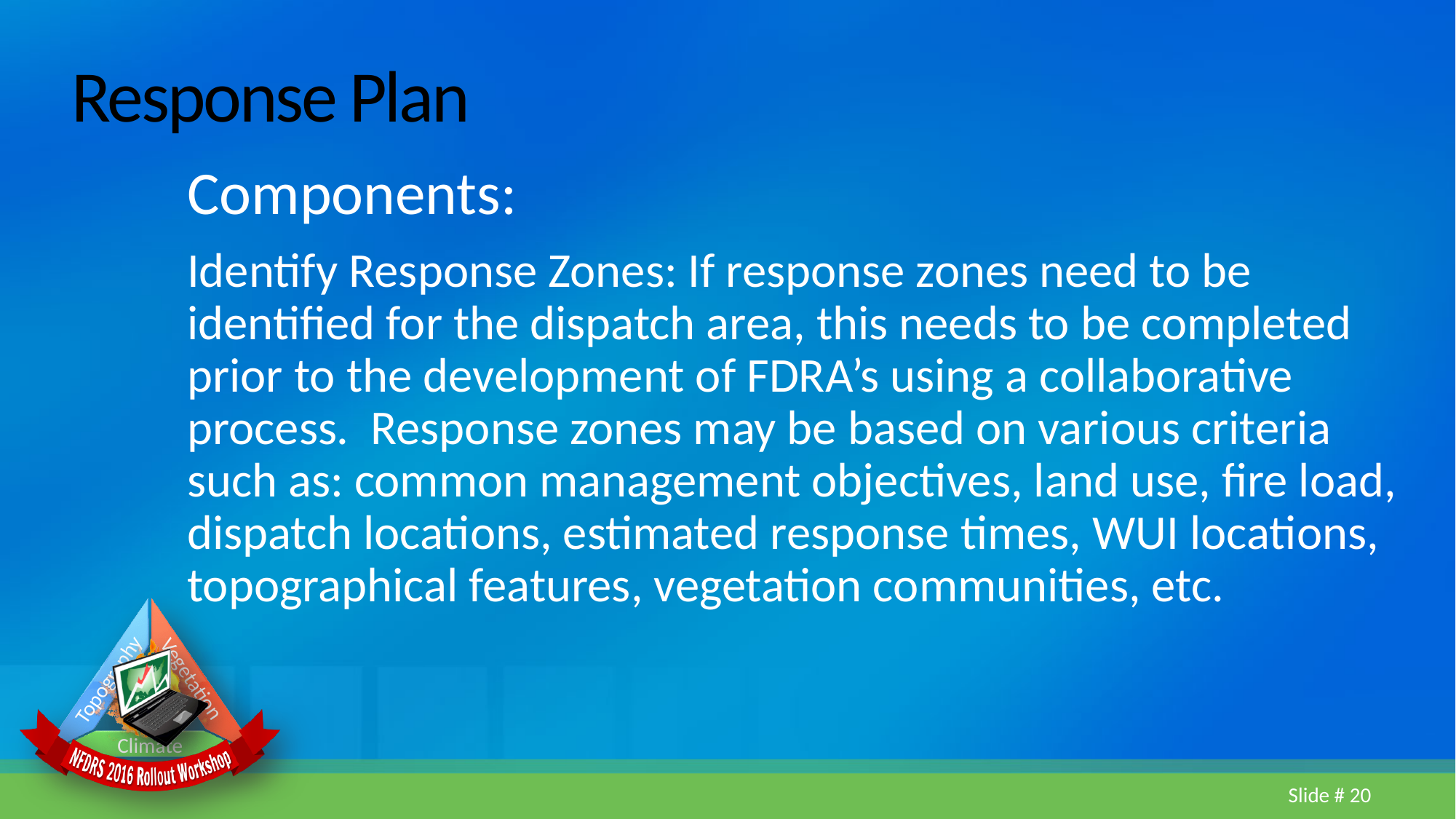

# Response Plan
Components:
Identify Response Zones: If response zones need to be identified for the dispatch area, this needs to be completed prior to the development of FDRA’s using a collaborative process.  Response zones may be based on various criteria such as: common management objectives, land use, fire load, dispatch locations, estimated response times, WUI locations, topographical features, vegetation communities, etc.